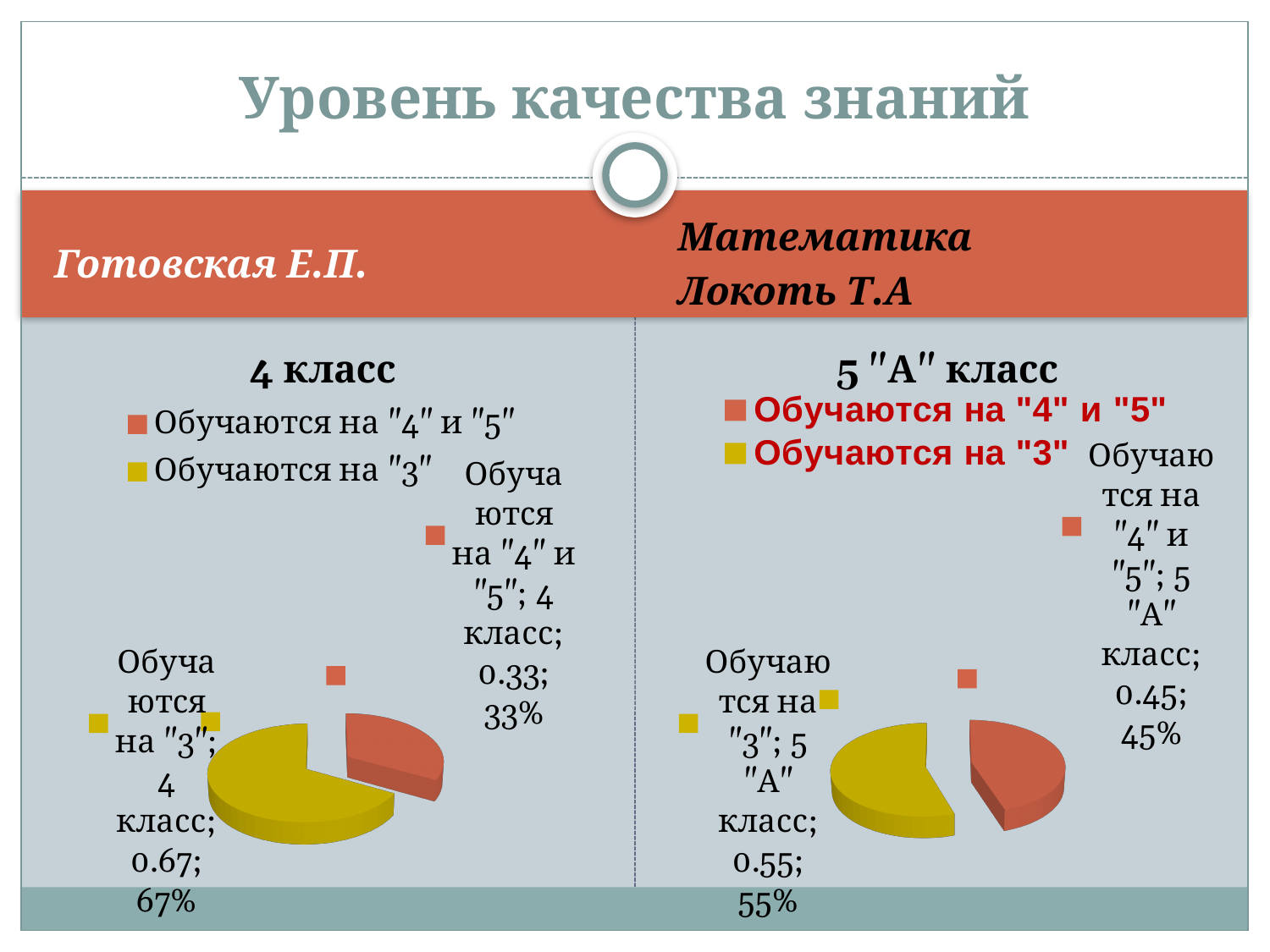

# Уровень качества знаний
Готовская Е.П.
Математика
Локоть Т.А

[unsupported chart]

[unsupported chart]